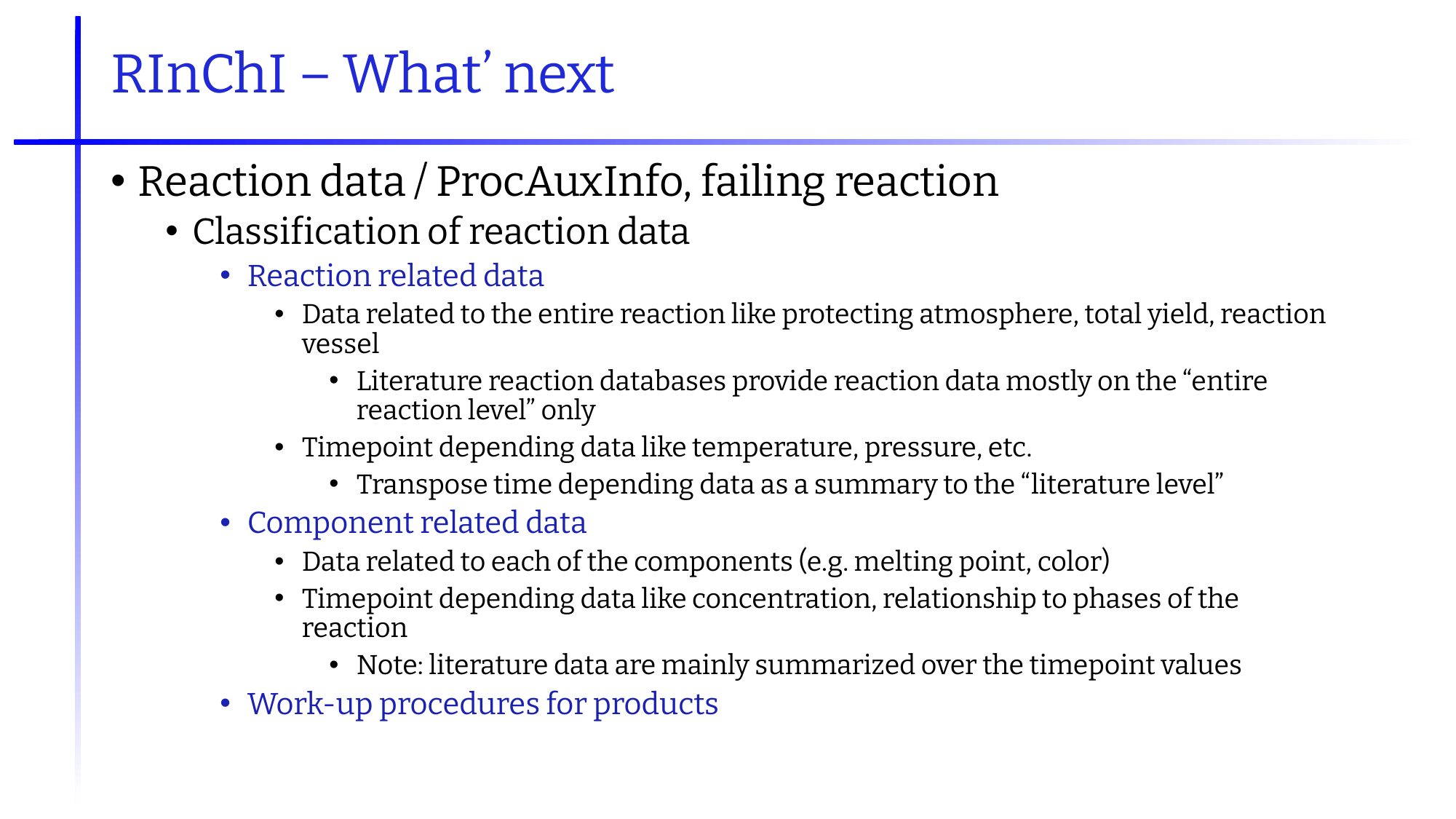

# RInChI – What’ next
Reaction data / ProcAuxInfo, failing reaction
Classification of reaction data
Reaction related data
Data related to the entire reaction like protecting atmosphere, total yield, reaction vessel
Literature reaction databases provide reaction data mostly on the “entire reaction level” only
Timepoint depending data like temperature, pressure, etc.
Transpose time depending data as a summary to the “literature level”
Component related data
Data related to each of the components (e.g. melting point, color)
Timepoint depending data like concentration, relationship to phases of the reaction
Note: literature data are mainly summarized over the timepoint values
Work-up procedures for products